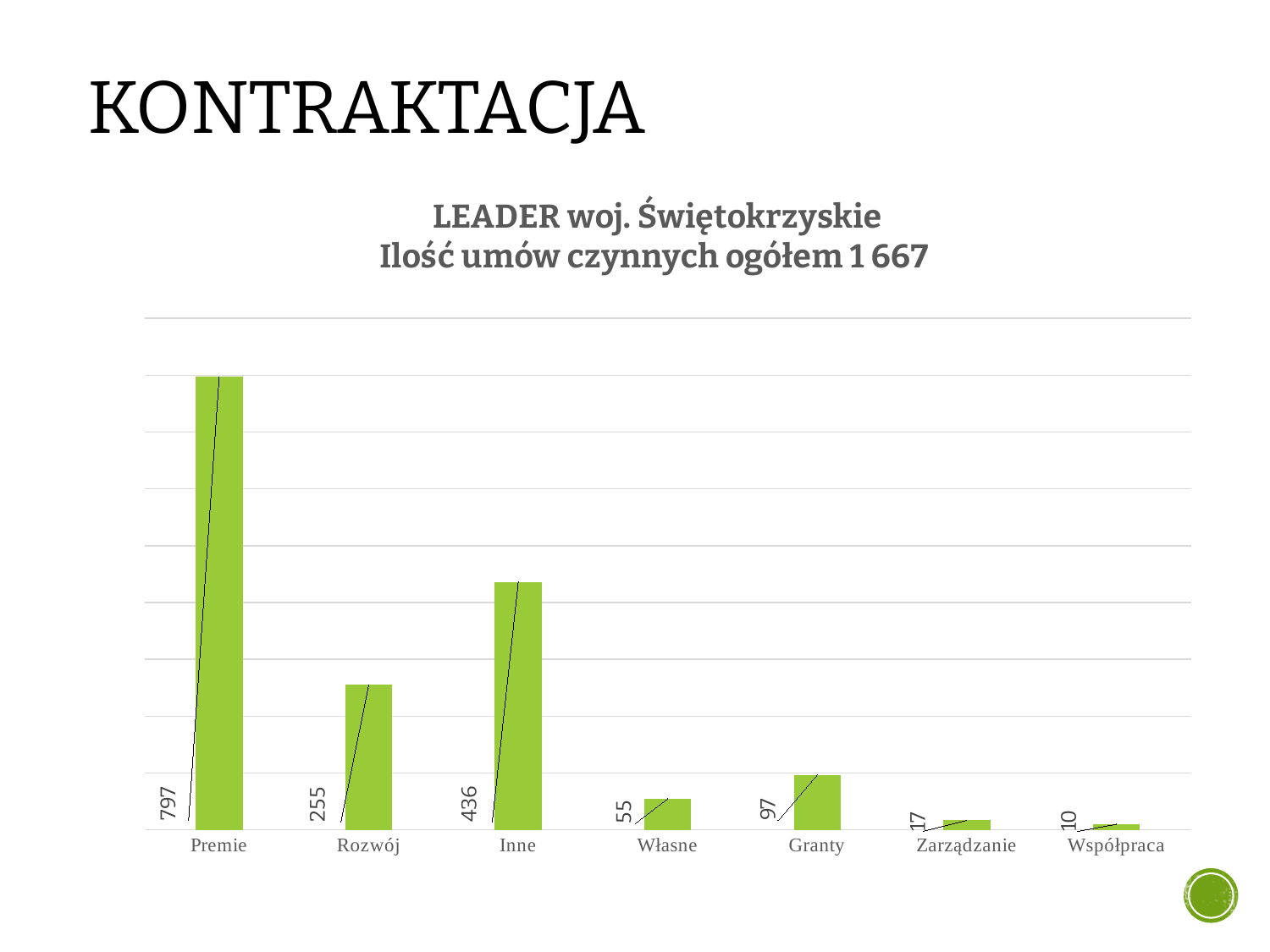

# KONTRAKTACJA

### Chart: LEADER woj. Świętokrzyskie
Ilość umów czynnych ogółem 1 667

| Category | Wartość |
|---|---|
| Premie | 797.0 |
| Rozwój | 255.0 |
| Inne | 436.0 |
| Własne | 55.0 |
| Granty | 97.0 |
| Zarządzanie | 17.0 |
| Współpraca | 10.0 |